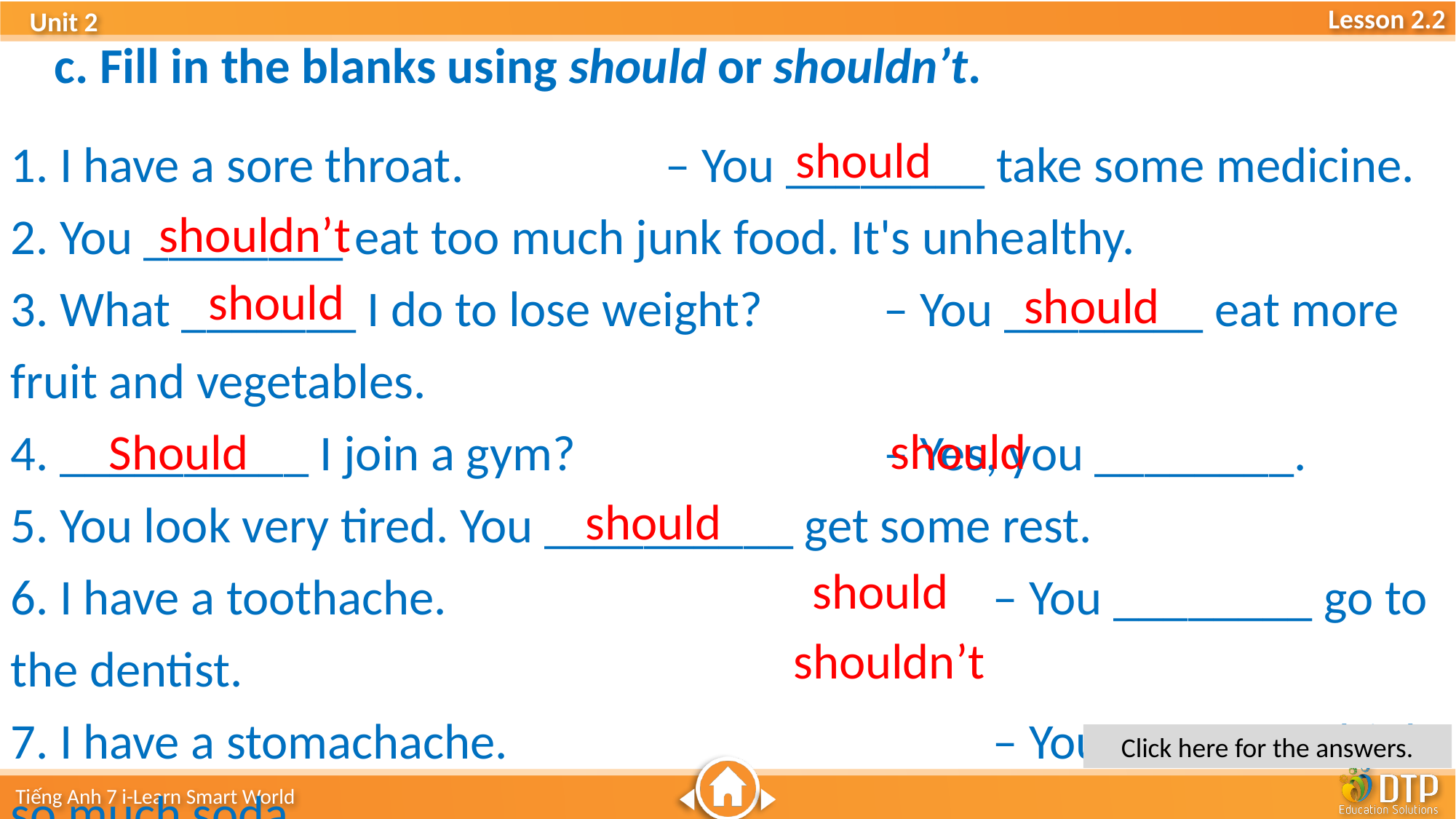

c. Fill in the blanks using should or shouldn’t.
1. I have a sore throat. 		– You ________ take some medicine.
2. You ________ eat too much junk food. It's unhealthy.
3. What _______ I do to lose weight? 	– You ________ eat more 	fruit and vegetables.
4. __________ I join a gym? 	– Yes, you ________.
5. You look very tired. You __________ get some rest.
6. I have a toothache. 		– You ________ go to the dentist.
7. I have a stomachache. 		– You ________ drink so much soda.
should
shouldn’t
should
should
should
Should
should
should
shouldn’t
Click here for the answers.